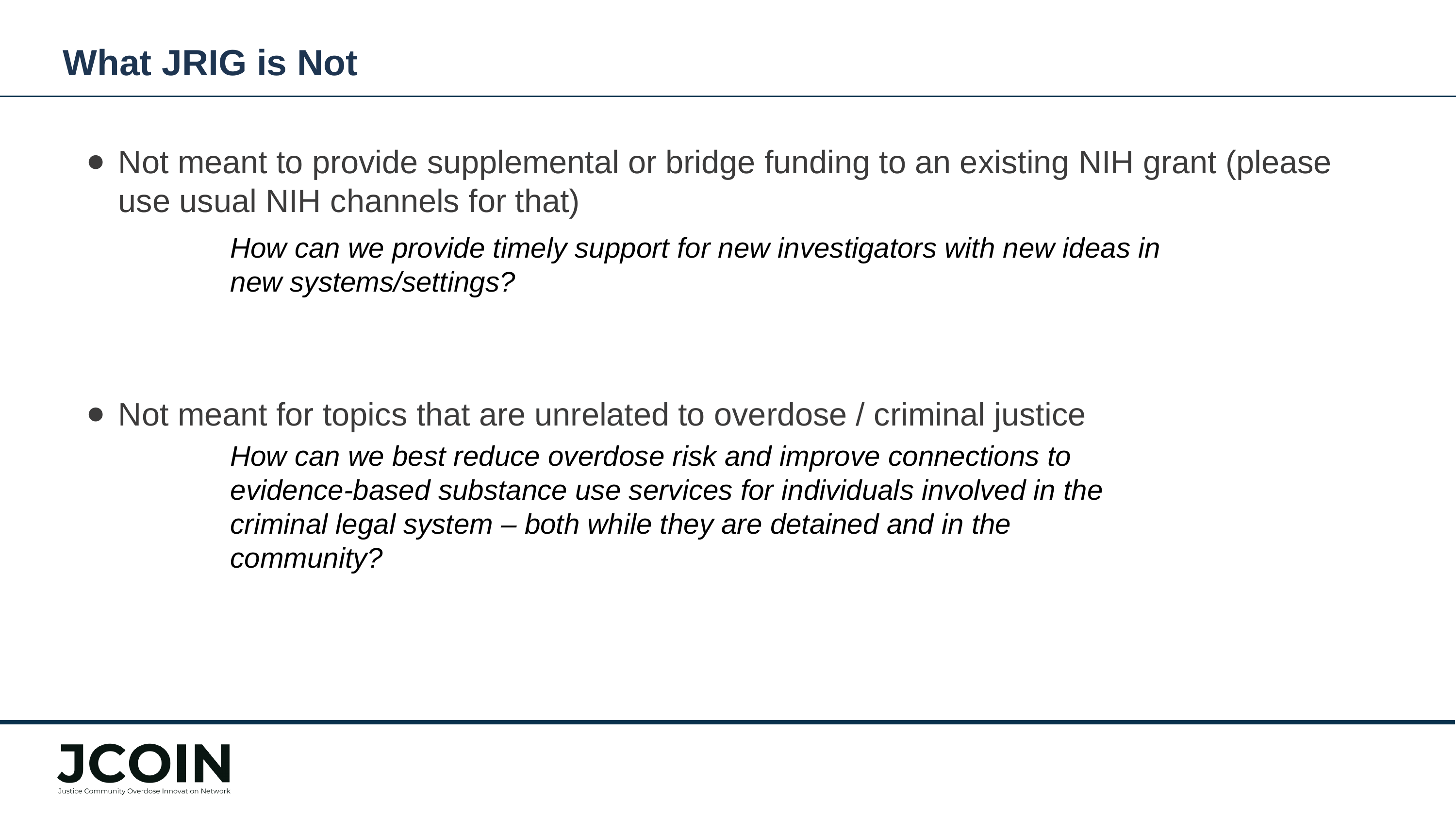

# What JRIG is Not
Not meant to provide supplemental or bridge funding to an existing NIH grant (please use usual NIH channels for that)

Not meant for topics that are unrelated to overdose / criminal justice

How can we provide timely support for new investigators with new ideas in new systems/settings?

How can we best reduce overdose risk and improve connections to evidence-based substance use services for individuals involved in the criminal legal system – both while they are detained and in the community?